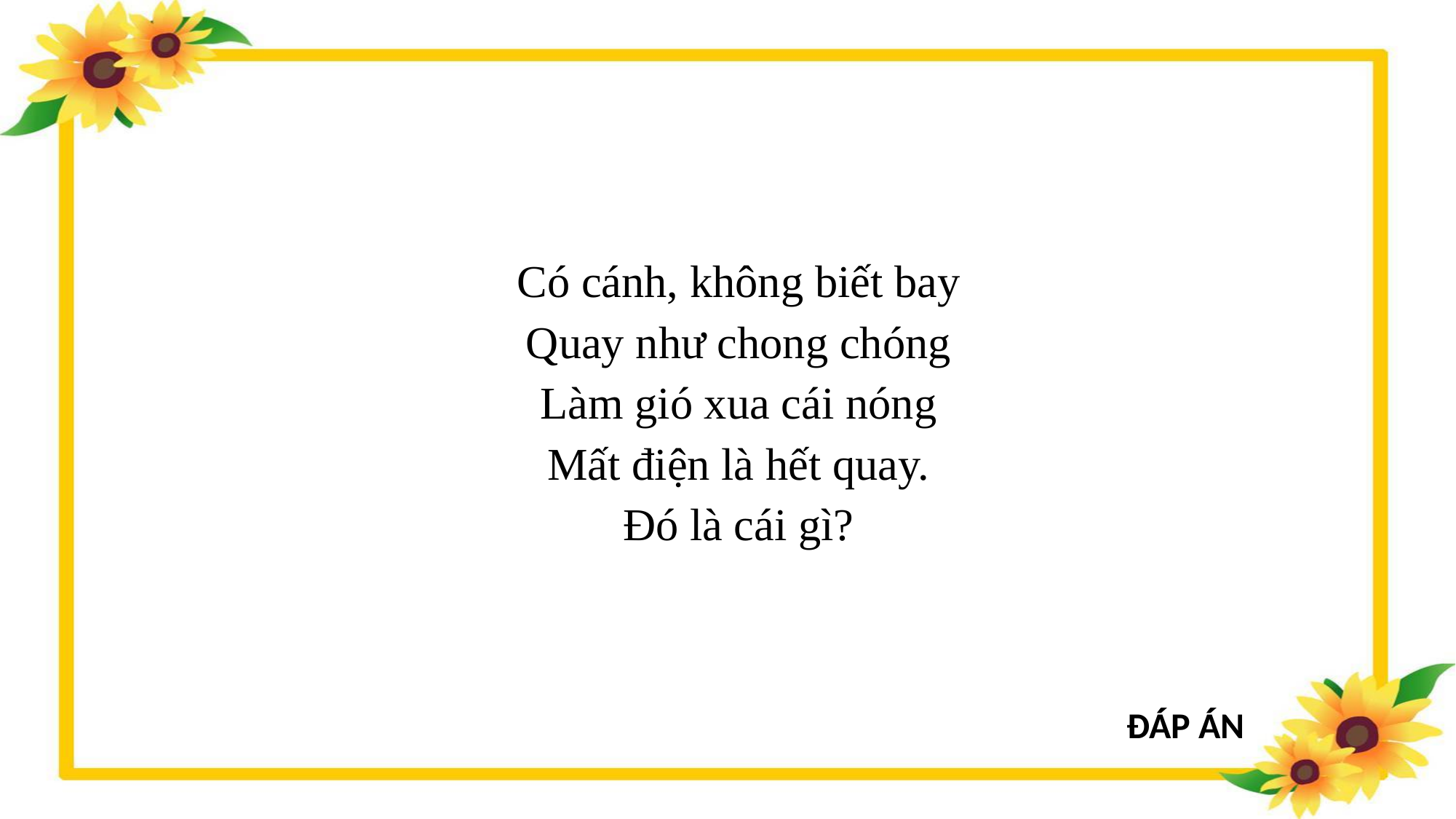

Có cánh, không biết bay
Quay như chong chóng
Làm gió xua cái nóng
Mất điện là hết quay.
Đó là cái gì?

ĐÁP ÁN